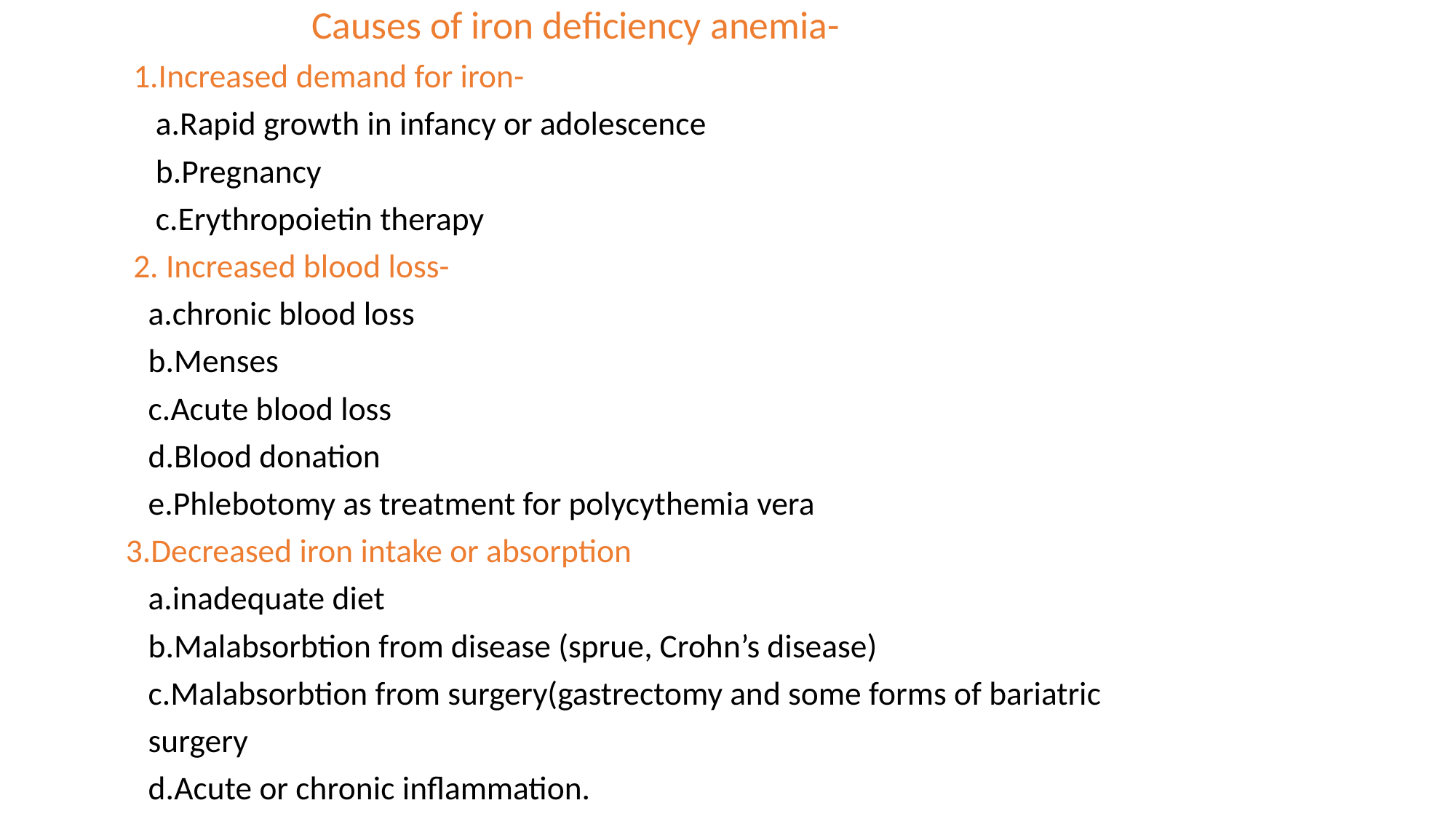

Causes of iron deficiency anemia-
   1.Increased demand for iron-
      a.Rapid growth in infancy or adolescence
      b.Pregnancy
      c.Erythropoietin therapy
   2. Increased blood loss-
     a.chronic blood loss
     b.Menses
     c.Acute blood loss
     d.Blood donation
     e.Phlebotomy as treatment for polycythemia vera
  3.Decreased iron intake or absorption
     a.inadequate diet
     b.Malabsorbtion from disease (sprue, Crohn’s disease)
     c.Malabsorbtion from surgery(gastrectomy and some forms of bariatric
     surgery
     d.Acute or chronic inflammation.